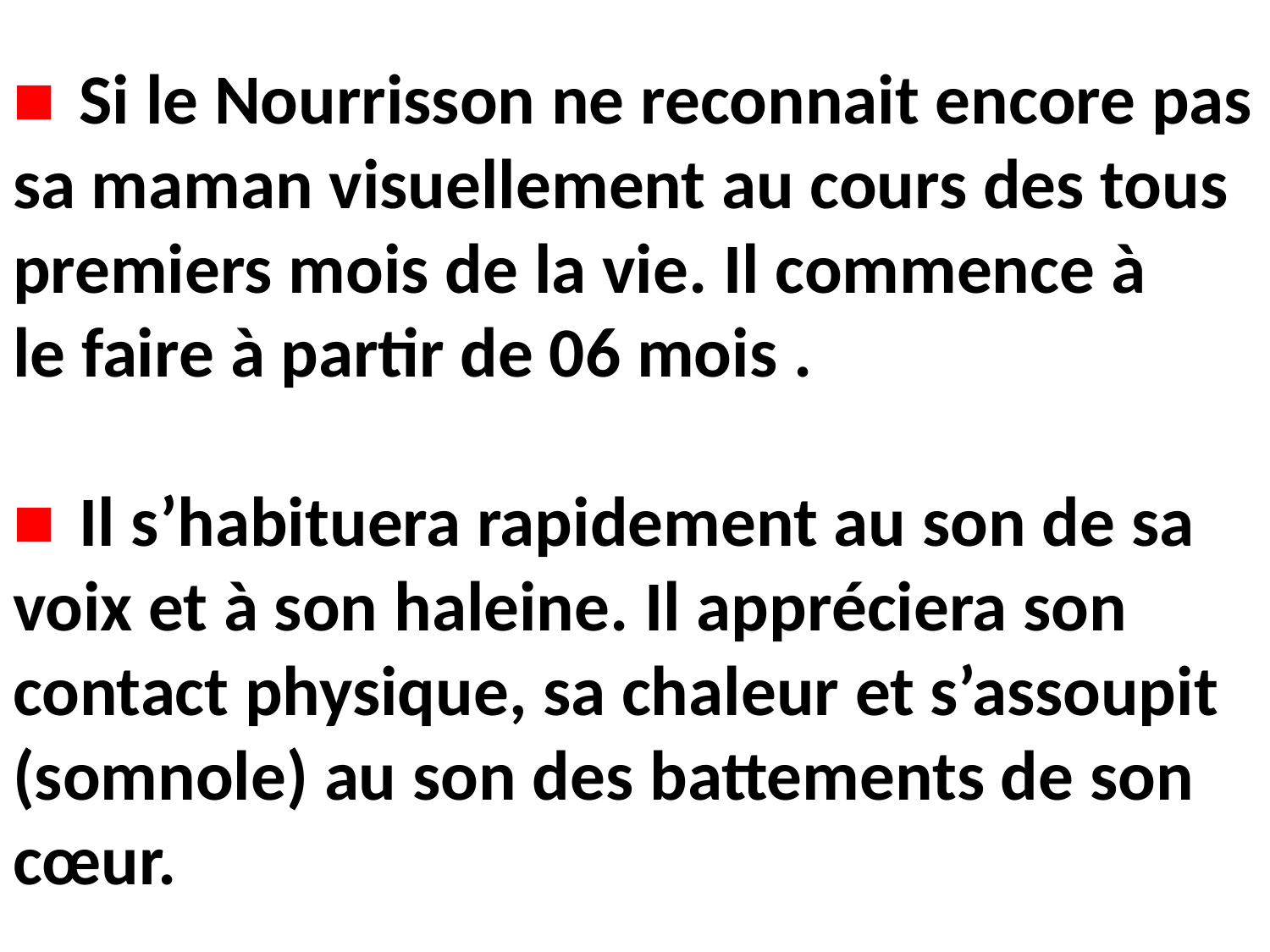

# ■ Si le Nourrisson ne reconnait encore pas sa maman visuellement au cours des tous premiers mois de la vie. Il commence à    le faire à partir de 06 mois . ■ Il s’habituera rapidement au son de sa voix et à son haleine. Il appréciera son contact physique, sa chaleur et s’assoupit (somnole) au son des battements de son cœur.